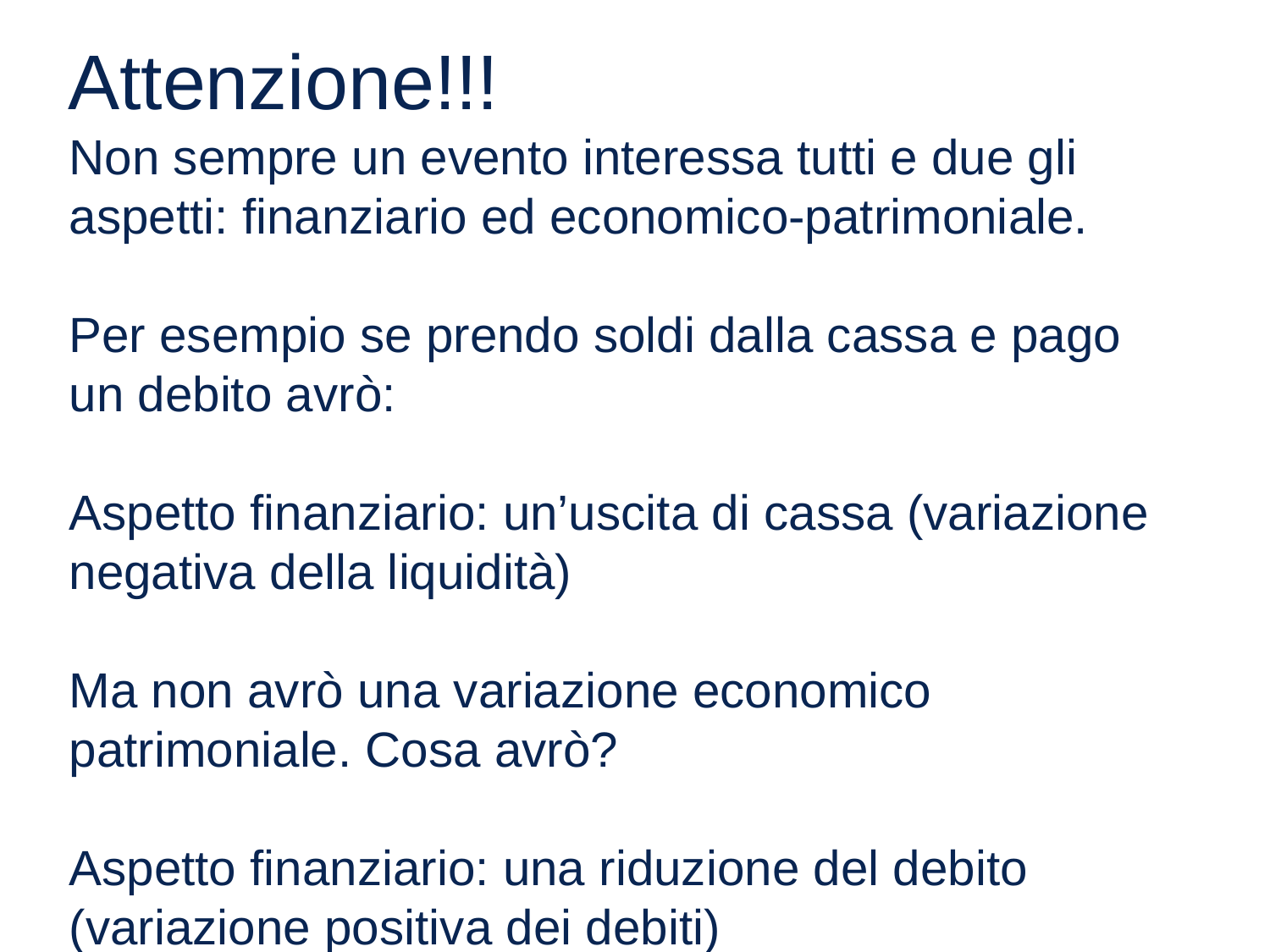

# Attenzione!!!
Non sempre un evento interessa tutti e due gli aspetti: finanziario ed economico-patrimoniale.

Per esempio se prendo soldi dalla cassa e pago un debito avrò:

Aspetto finanziario: un’uscita di cassa (variazione negativa della liquidità)

Ma non avrò una variazione economico patrimoniale. Cosa avrò?

Aspetto finanziario: una riduzione del debito (variazione positiva dei debiti)